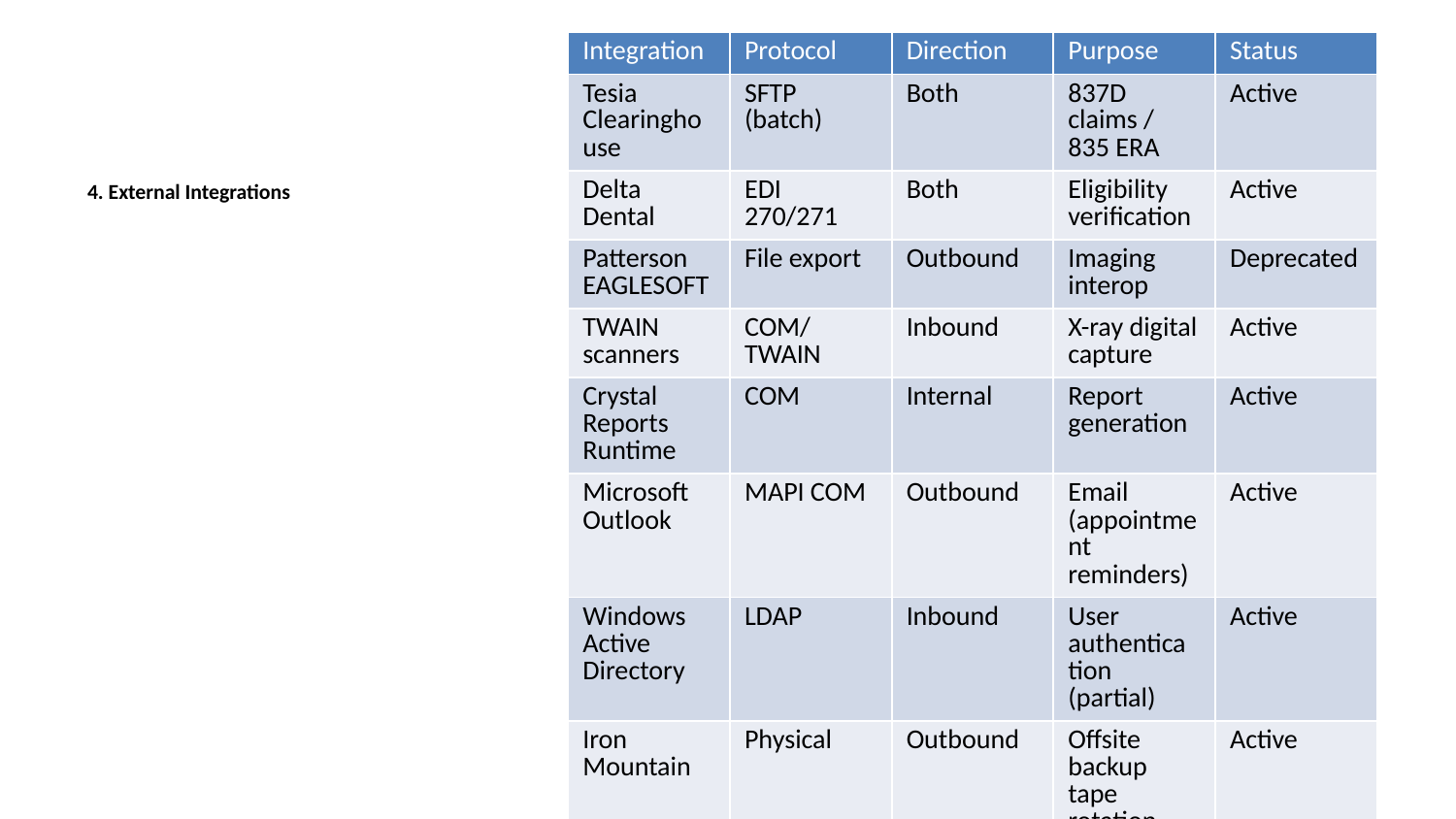

| Integration | Protocol | Direction | Purpose | Status |
| --- | --- | --- | --- | --- |
| Tesia Clearinghouse | SFTP (batch) | Both | 837D claims / 835 ERA | Active |
| Delta Dental | EDI 270/271 | Both | Eligibility verification | Active |
| Patterson EAGLESOFT | File export | Outbound | Imaging interop | Deprecated |
| TWAIN scanners | COM/TWAIN | Inbound | X-ray digital capture | Active |
| Crystal Reports Runtime | COM | Internal | Report generation | Active |
| Microsoft Outlook | MAPI COM | Outbound | Email (appointment reminders) | Active |
| Windows Active Directory | LDAP | Inbound | User authentication (partial) | Active |
| Iron Mountain | Physical | Outbound | Offsite backup tape rotation | Active |
4. External Integrations